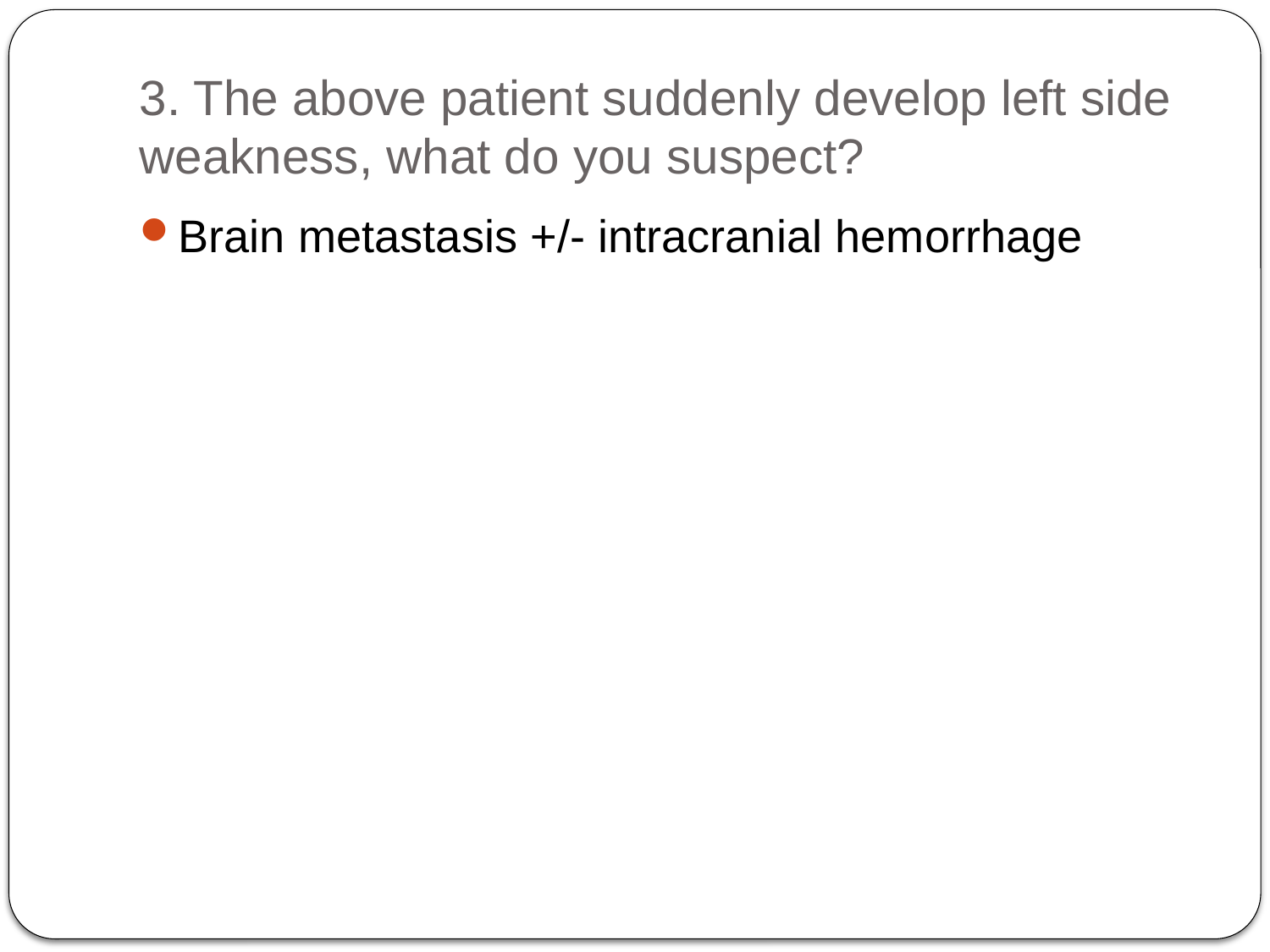

# 3. The above patient suddenly develop left side weakness, what do you suspect?
Brain metastasis +/- intracranial hemorrhage